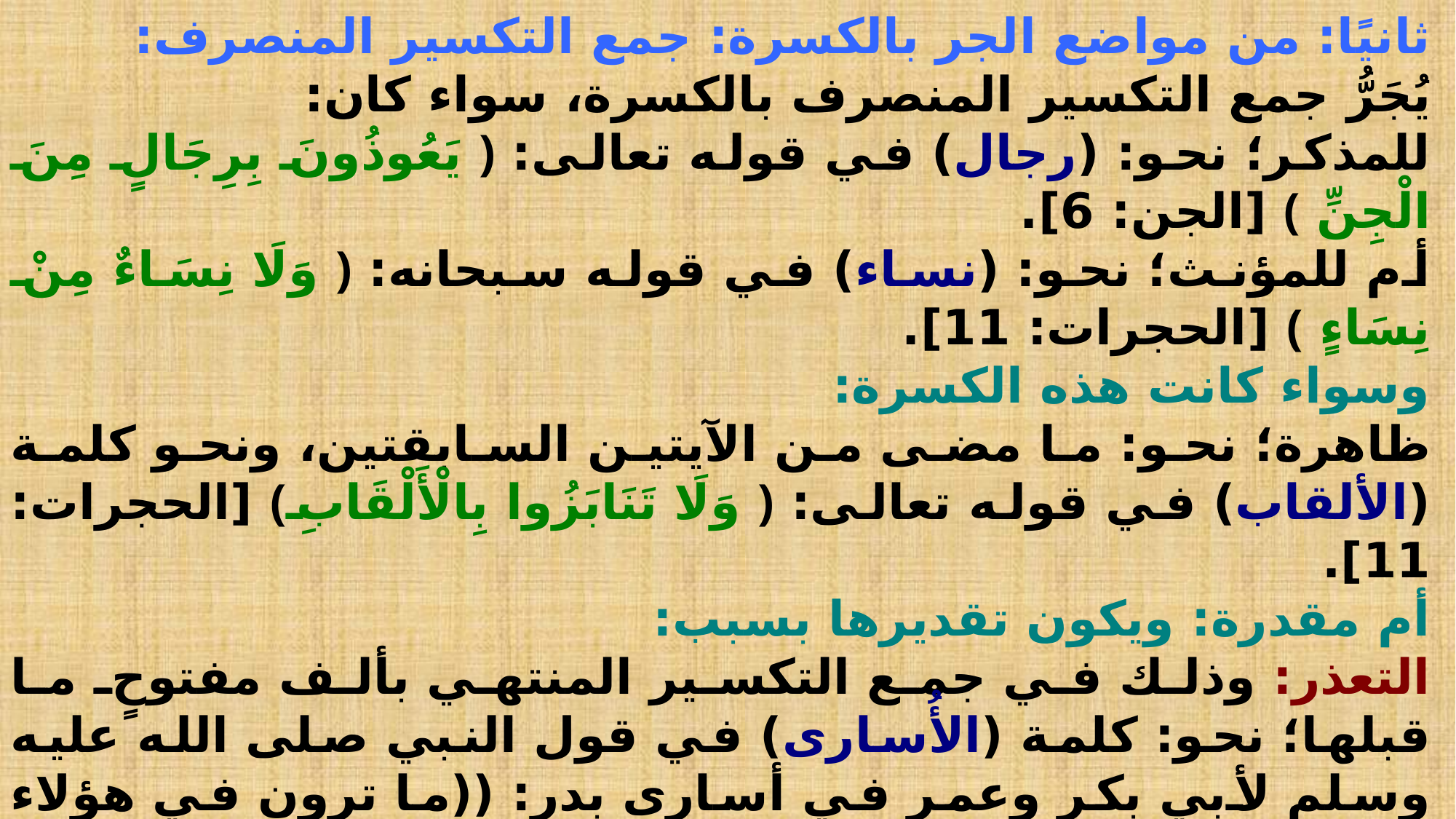

ثانيًا: من مواضع الجر بالكسرة: جمع التكسير المنصرف:
يُجَرُّ جمع التكسير المنصرف بالكسرة، سواء كان:
للمذكر؛ نحو: (رجال) في قوله تعالى: ﴿ يَعُوذُونَ بِرِجَالٍ مِنَ الْجِنِّ ﴾ [الجن: 6].
أم للمؤنث؛ نحو: (نساء) في قوله سبحانه: ﴿ وَلَا نِسَاءٌ مِنْ نِسَاءٍ ﴾ [الحجرات: 11].
وسواء كانت هذه الكسرة:
ظاهرة؛ نحو: ما مضى من الآيتين السابقتين، ونحو كلمة (الألقاب) في قوله تعالى: ﴿ وَلَا تَنَابَزُوا بِالْأَلْقَابِ﴾ [الحجرات: 11].
أم مقدرة: ويكون تقديرها بسبب:
التعذر: وذلك في جمع التكسير المنتهي بألف مفتوحٍ ما قبلها؛ نحو: كلمة (الأُسارى) في قول النبي صلى الله عليه وسلم لأبي بكر وعمر في أسارى بدر: ((ما ترون في هؤلاء الأسارى؟))، فـ(الأسارى) اسم مجرور، وعلامة جرِّه الكسرة المقدرة، منع من ظهورها التعذر.
الاستثقال: وذلك في جمع التكسير المنتهي بياء مكسور ما قبلها؛ نحو: كلمة (السواري) في قول معاوية بن قرة: كنا ننهى أن نصفَّ بين السواري على عهد رسول الله صلى الله عليه وسلم، ونُطرَد عنها طردًا؛ فـ(السواري): اسم مجرور، وعلامة جره الكسرة المقدرة، منع من ظهورها الثقل.